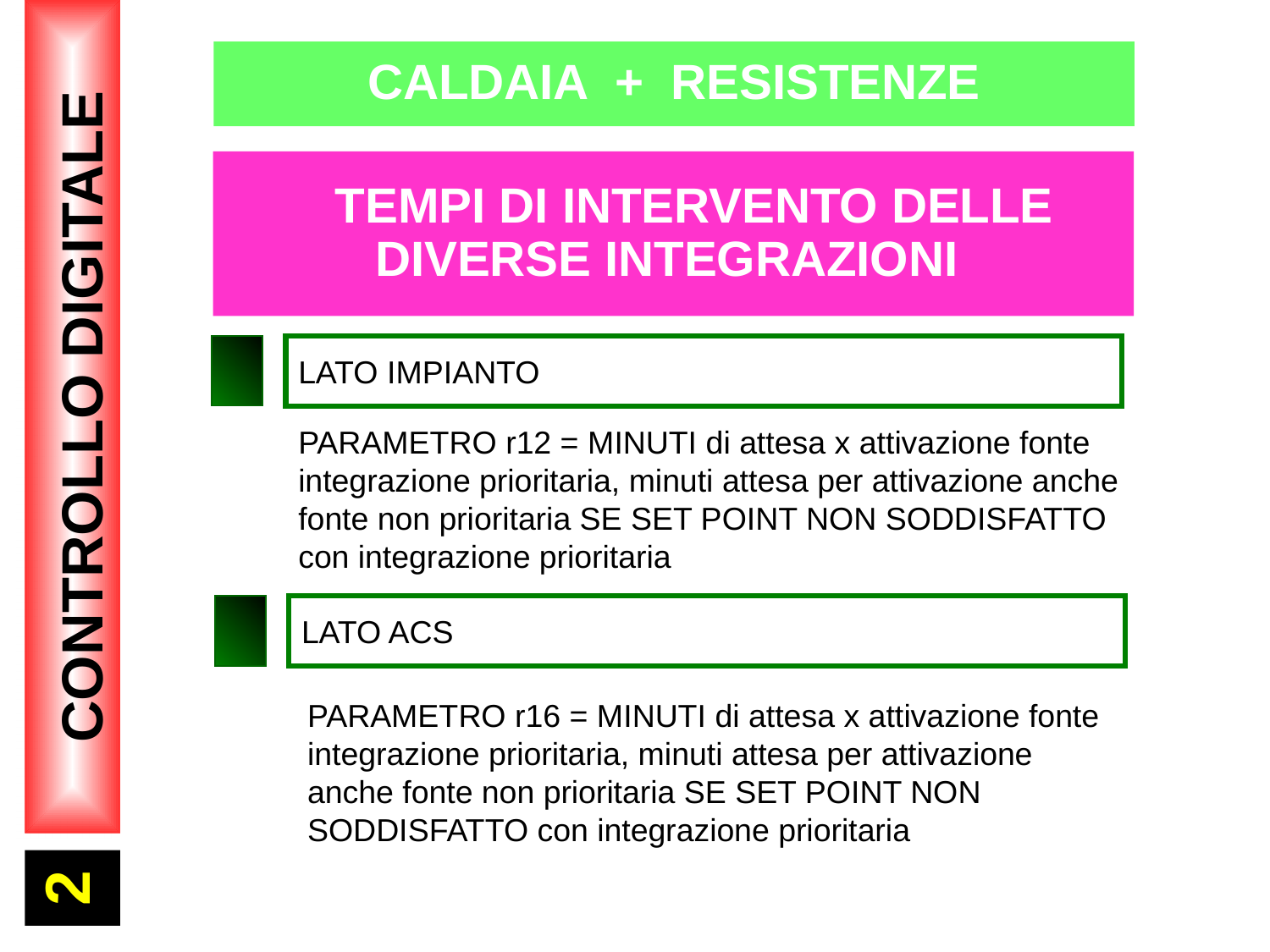

CALDAIA  +  RESISTENZE
   TEMPI DI INTERVENTO DELLE DIVERSE INTEGRAZIONI

LATO IMPIANTO
2
CONTROLLO DIGITALE
PARAMETRO r12 = MINUTI di attesa x attivazione fonte integrazione prioritaria, minuti attesa per attivazione anche fonte non prioritaria SE SET POINT NON SODDISFATTO con integrazione prioritaria

LATO ACS
PARAMETRO r16 = MINUTI di attesa x attivazione fonte integrazione prioritaria, minuti attesa per attivazione anche fonte non prioritaria SE SET POINT NON SODDISFATTO con integrazione prioritaria